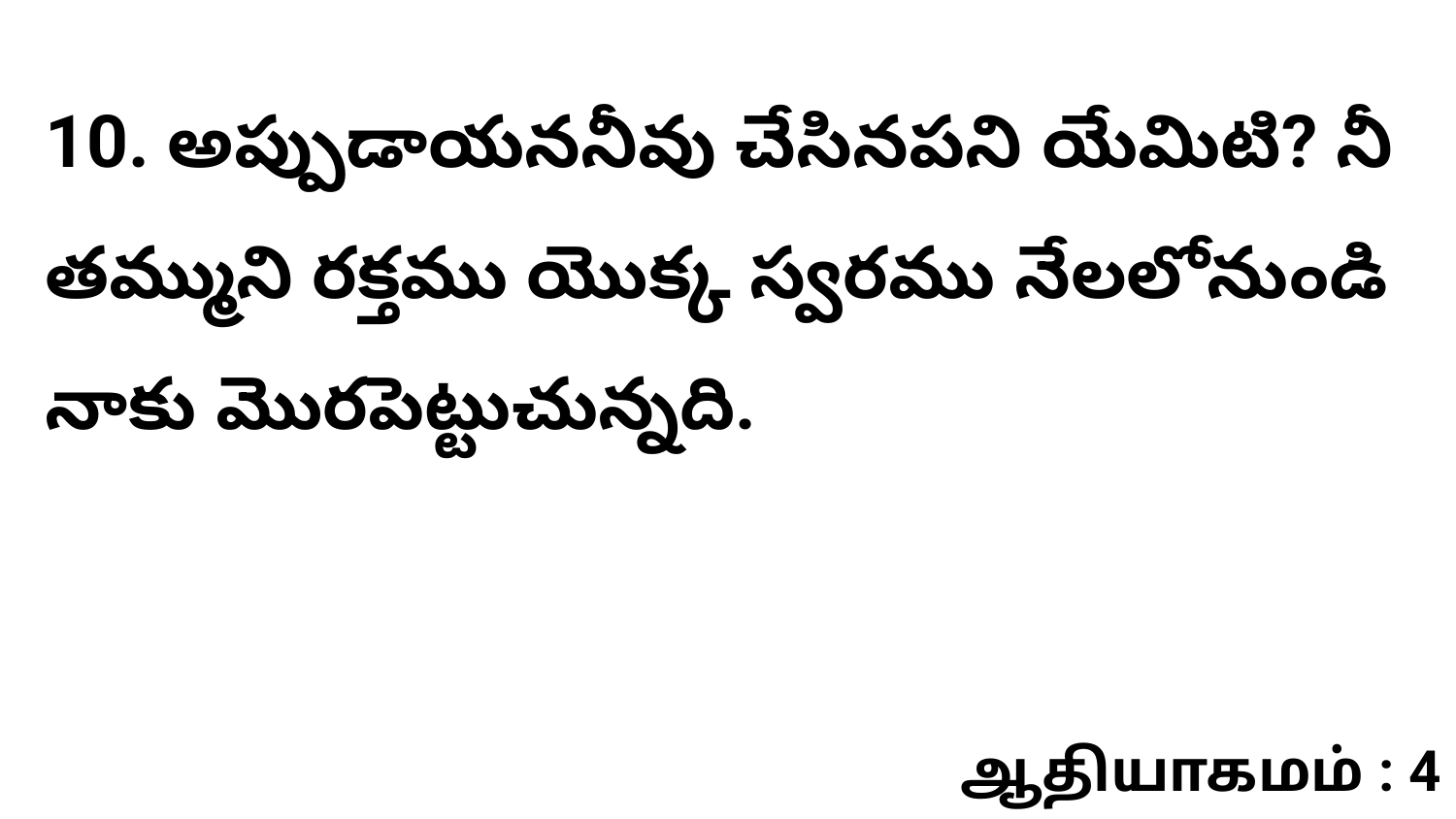

10. అప్పుడాయననీవు చేసినపని యేమిటి? నీ తమ్ముని రక్తము యొక్క స్వరము నేలలోనుండి నాకు మొరపెట్టుచున్నది.
ஆதியாகமம் : 4